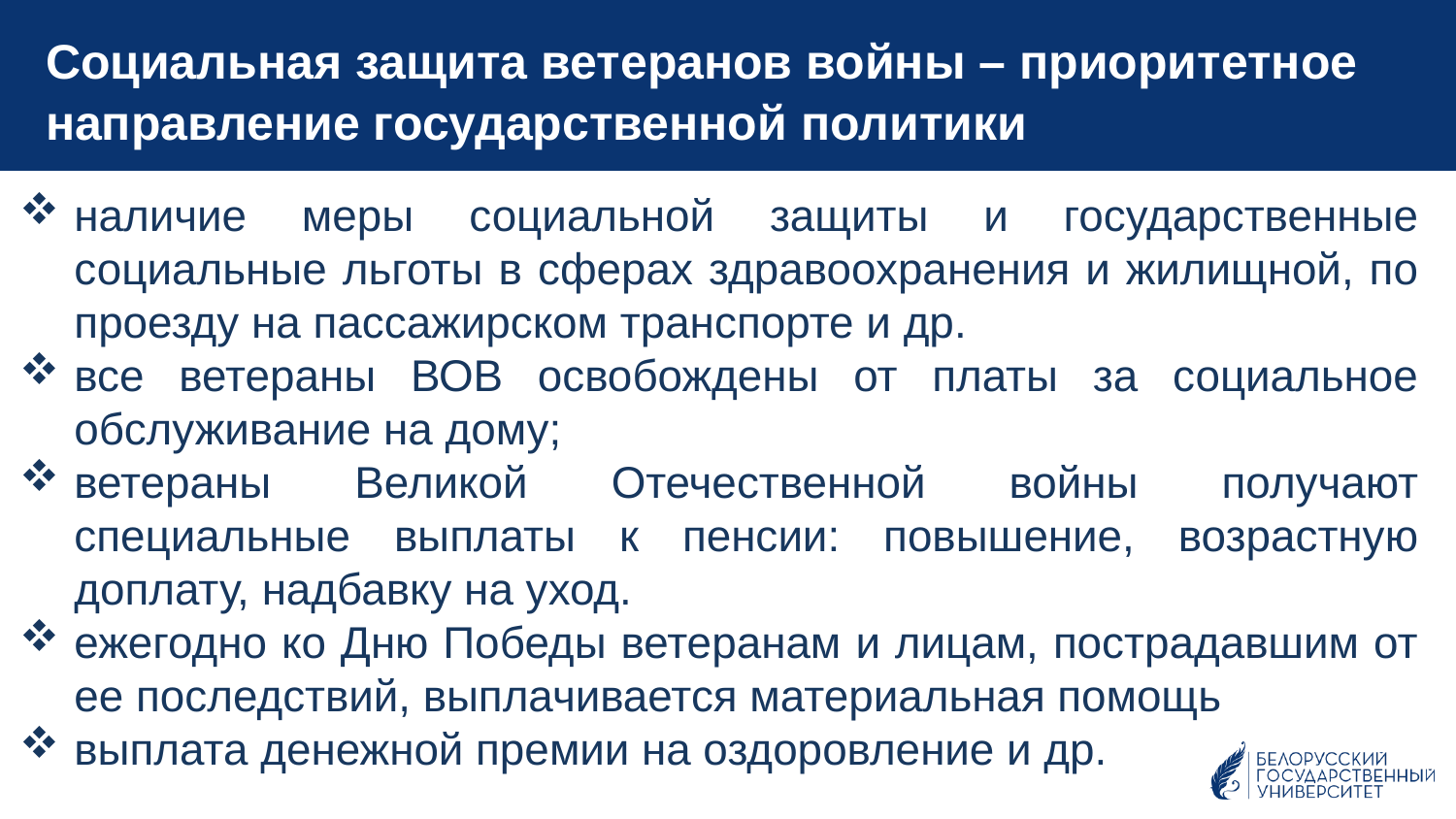

Социальная защита ветеранов войны – приоритетное направление государственной политики
наличие меры социальной защиты и государственные социальные льготы в сферах здравоохранения и жилищной, по проезду на пассажирском транспорте и др.
все ветераны ВОВ освобождены от платы за социальное обслуживание на дому;
ветераны Великой Отечественной войны получают специальные выплаты к пенсии: повышение, возрастную доплату, надбавку на уход.
ежегодно ко Дню Победы ветеранам и лицам, пострадавшим от ее последствий, выплачивается материальная помощь
выплата денежной премии на оздоровление и др.